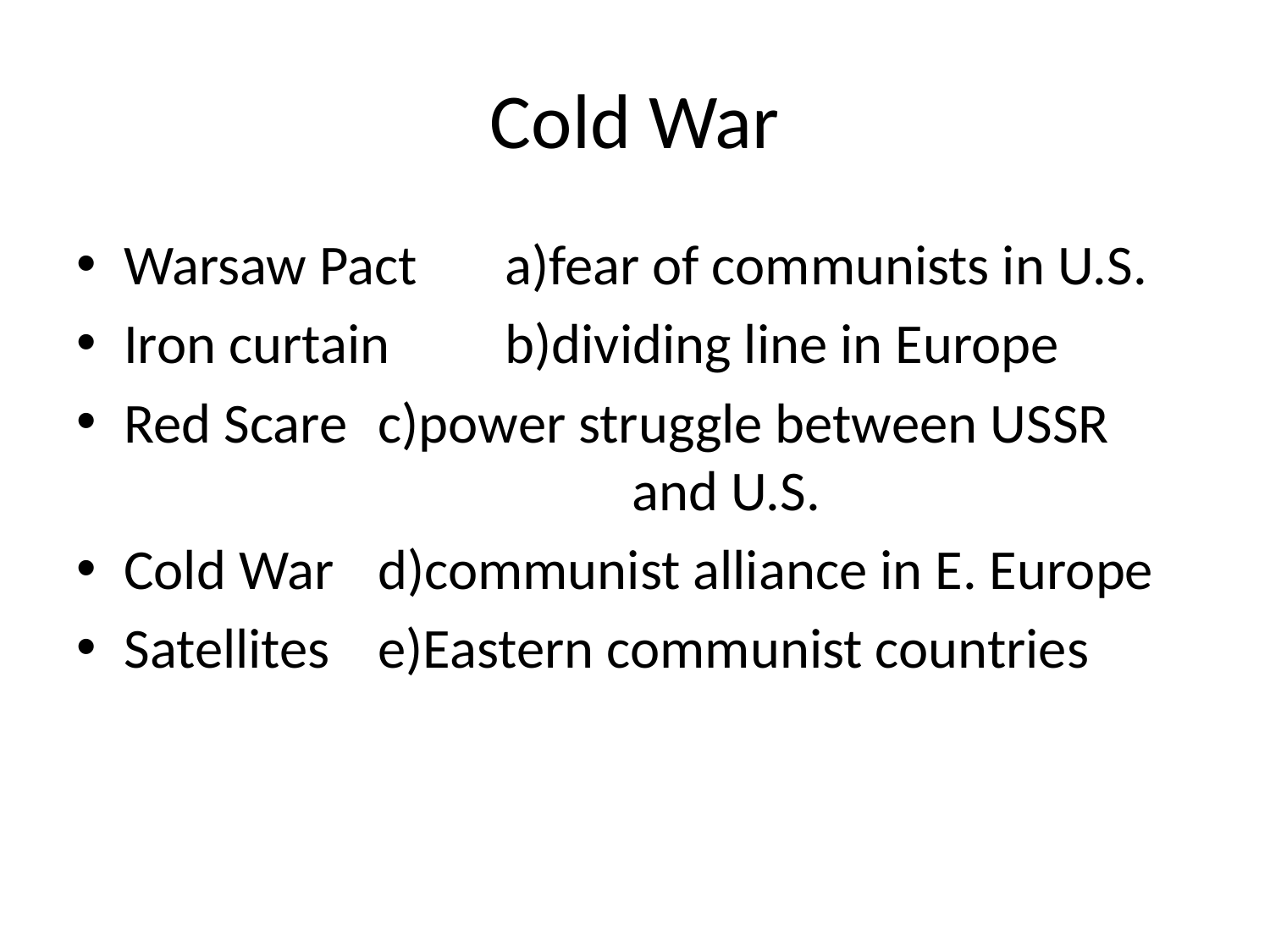

# Cold War
Warsaw Pact	a)fear of communists in U.S.
Iron curtain	b)dividing line in Europe
Red Scare	c)power struggle between USSR 					and U.S.
Cold War	d)communist alliance in E. Europe
Satellites	e)Eastern communist countries